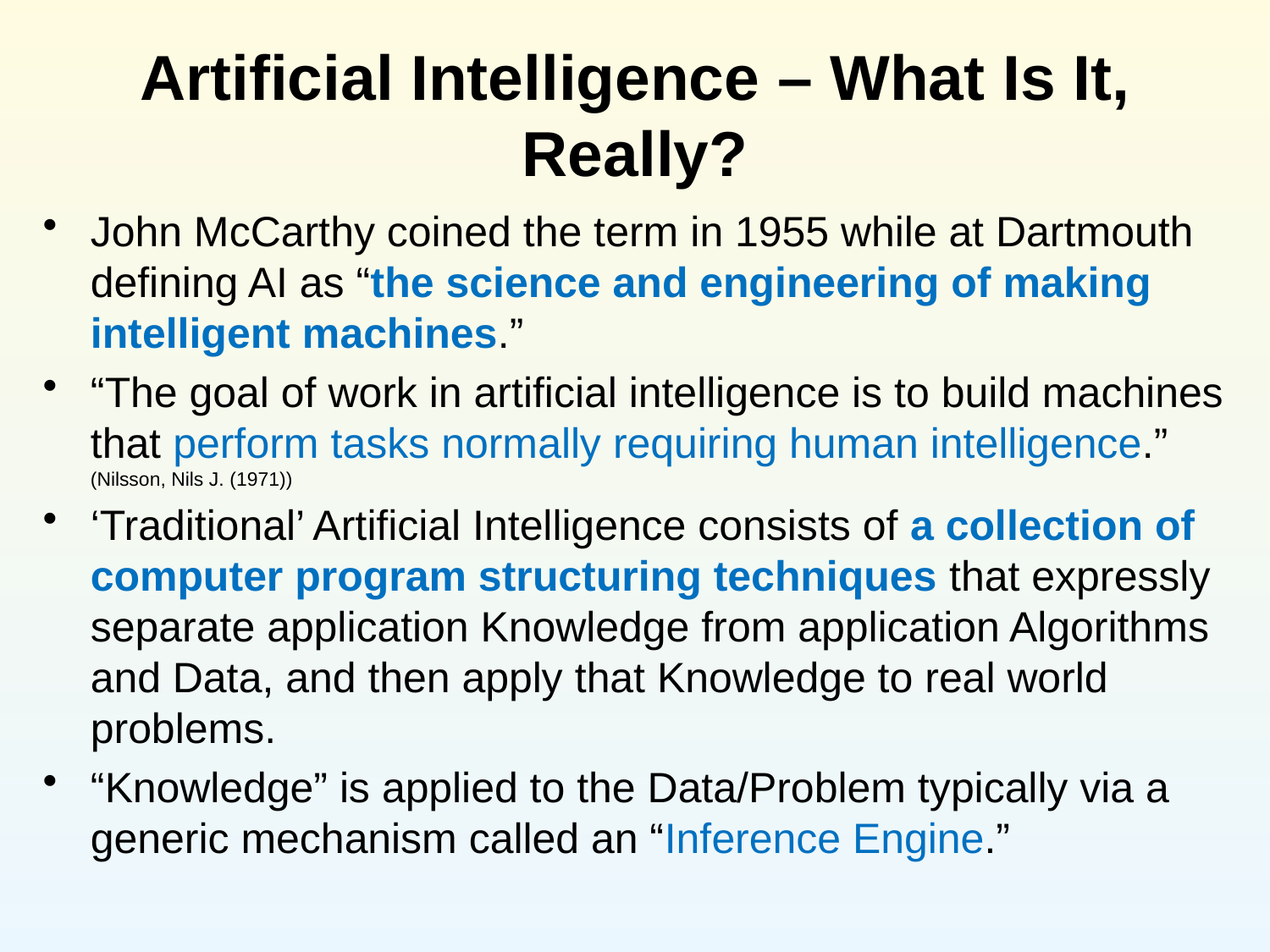

# Artificial Intelligence – What Is It, Really?
John McCarthy coined the term in 1955 while at Dartmouth defining AI as “the science and engineering of making intelligent machines.”
“The goal of work in artificial intelligence is to build machines that perform tasks normally requiring human intelligence.” (Nilsson, Nils J. (1971))
‘Traditional’ Artificial Intelligence consists of a collection of computer program structuring techniques that expressly separate application Knowledge from application Algorithms and Data, and then apply that Knowledge to real world problems.
“Knowledge” is applied to the Data/Problem typically via a generic mechanism called an “Inference Engine.”